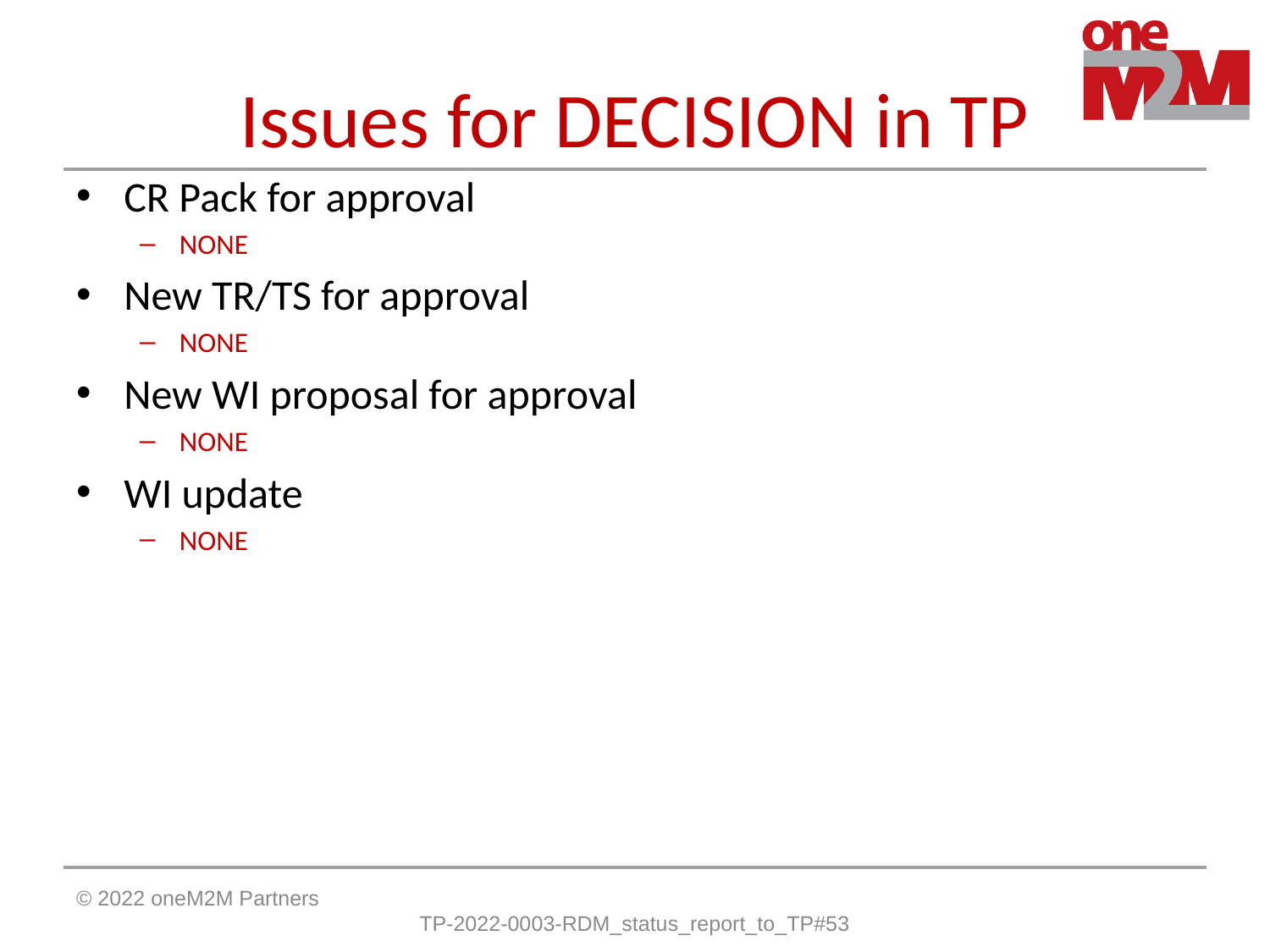

# Issues for DECISION in TP
CR Pack for approval
NONE
New TR/TS for approval
NONE
New WI proposal for approval
NONE
WI update
NONE
© 2022 oneM2M Partners
TP-2022-0003-RDM_status_report_to_TP#53